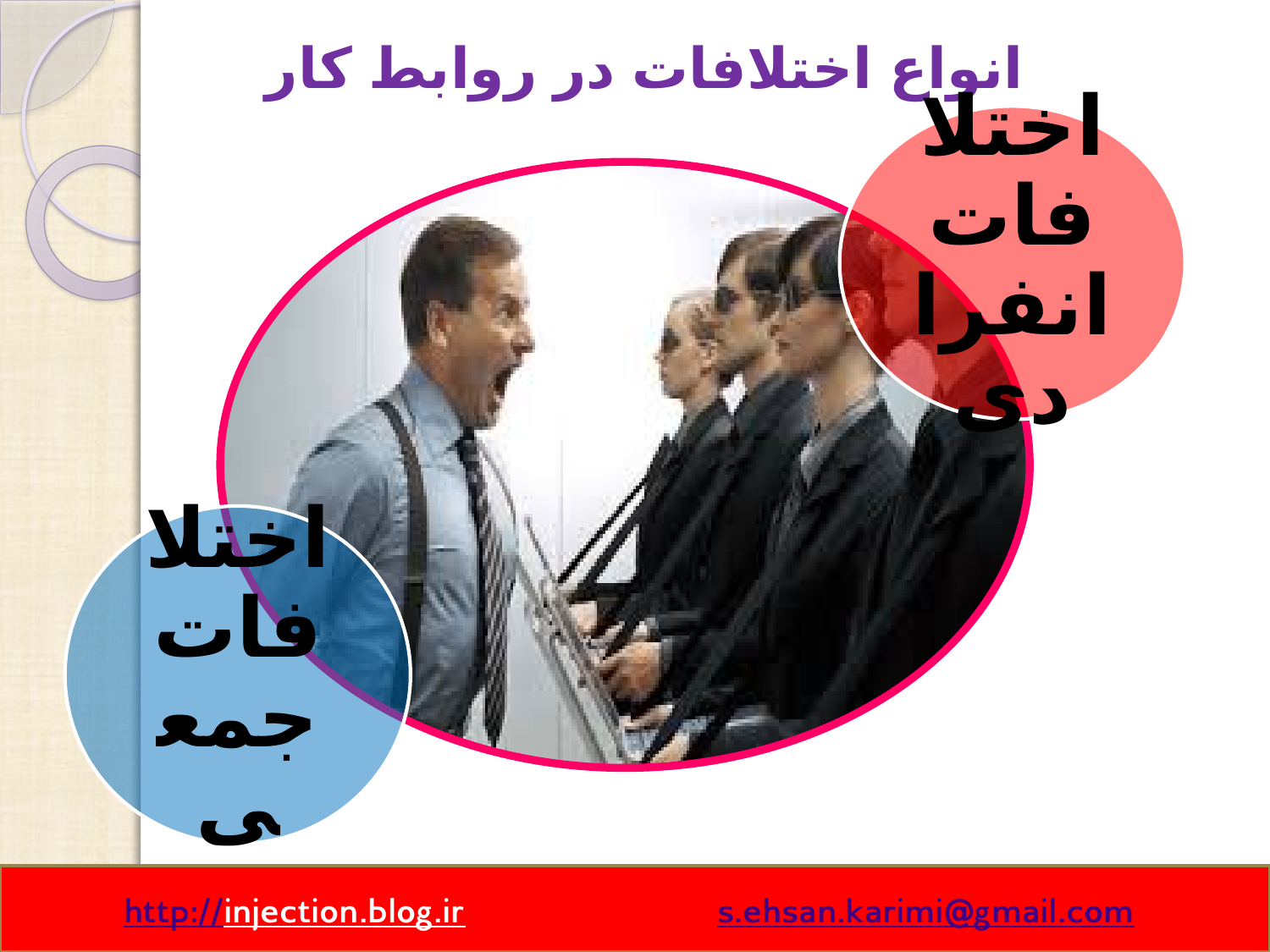

انواع اختلافات در روابط کار

اختلافات انفرادی
اختلافات جمعی
http://injection.blog.ir                      s.ehsan.karimi@gmail.com